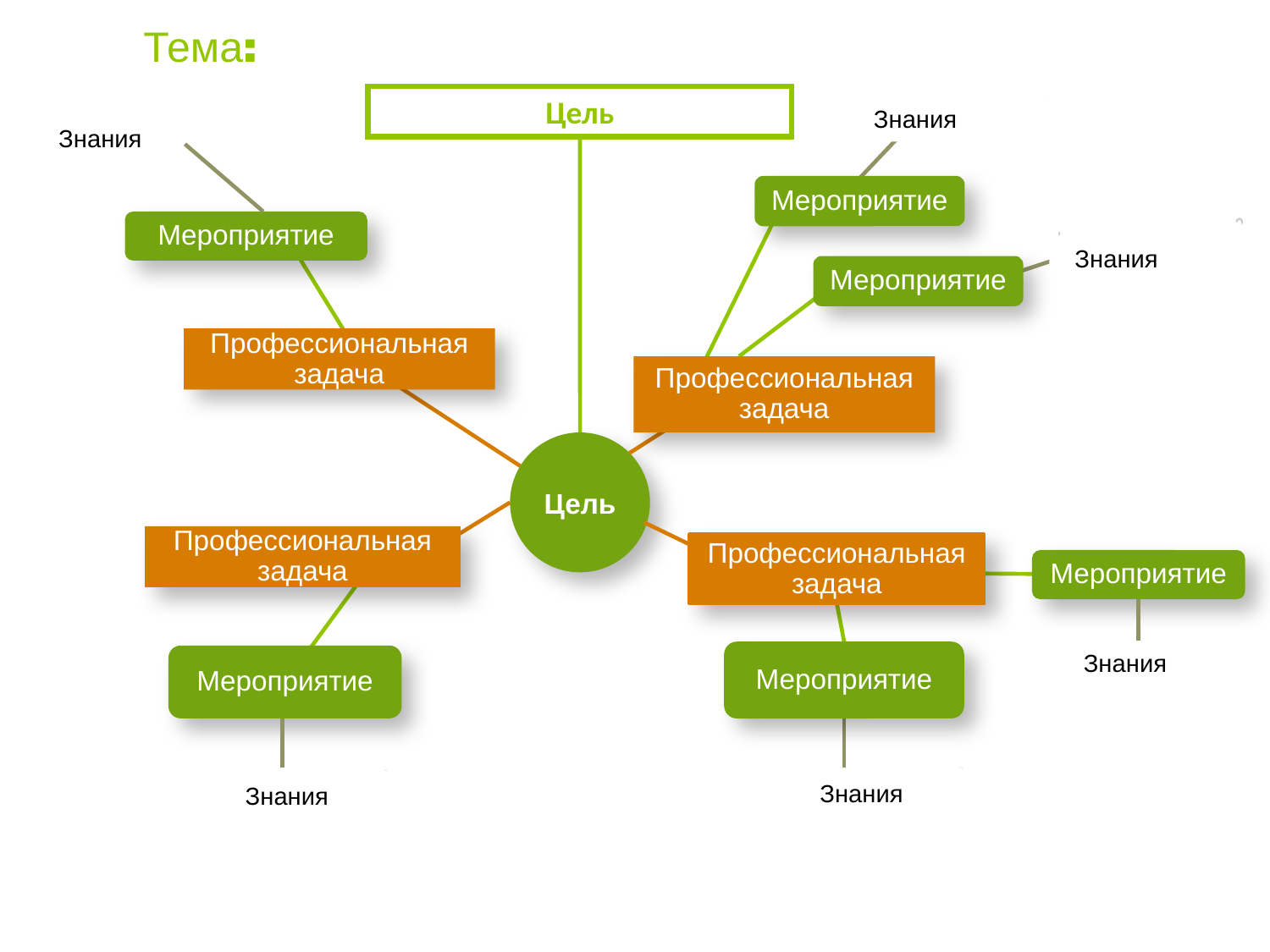

Тема:
Цель
Знания
Знания
Мероприятие
Мероприятие
Знания
Мероприятие
Профессиональная задача
Профессиональная задача
Цель
Профессиональная задача
Профессиональная задача
Мероприятие
Мероприятие
Знания
Мероприятие
Знания
Знания